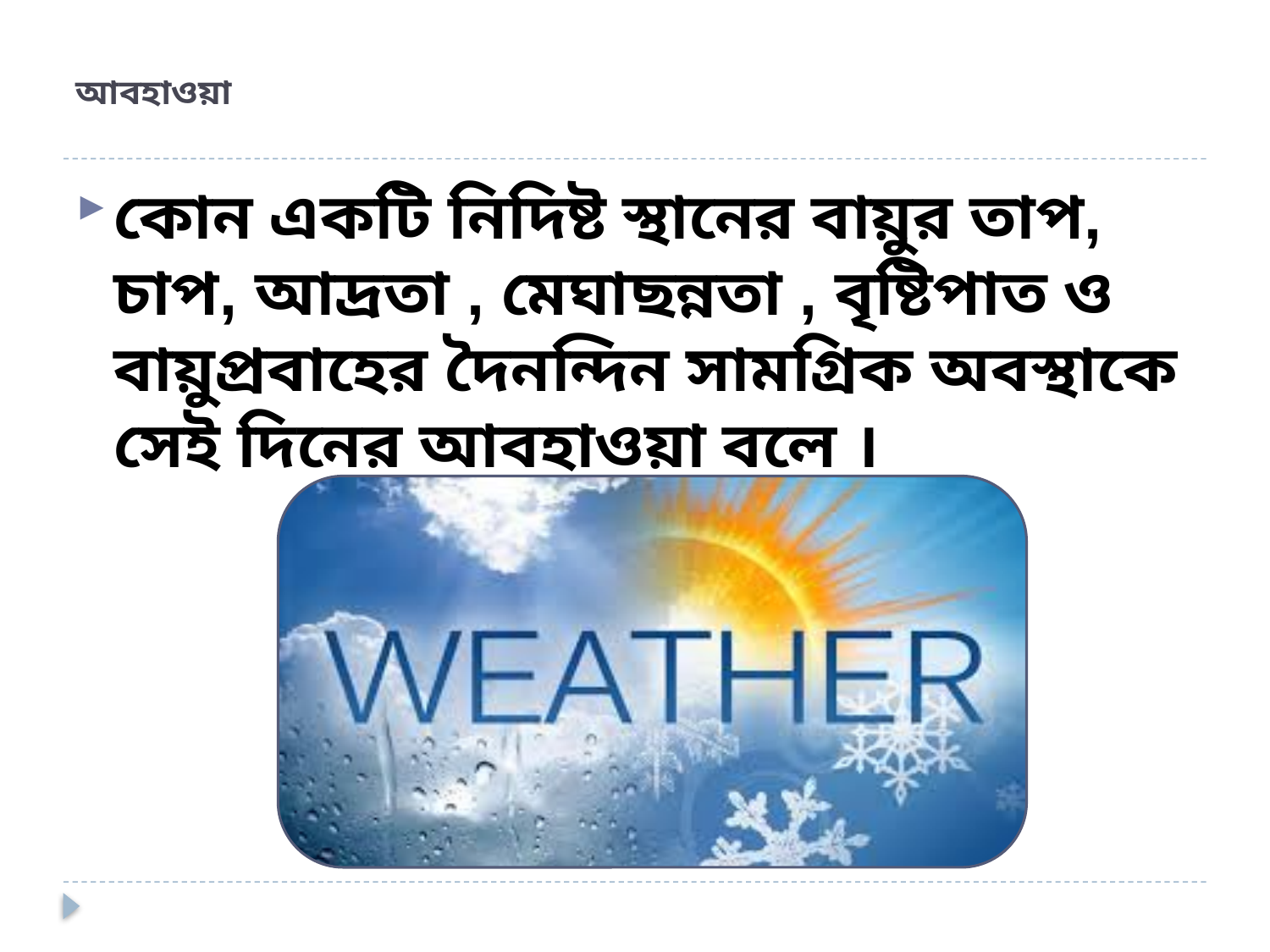

# আবহাওয়া
কোন একটি নিদিষ্ট স্থানের বায়ুর তাপ, চাপ, আদ্রতা , মেঘাছন্নতা , বৃষ্টিপাত ও বায়ুপ্রবাহের দৈনন্দিন সামগ্রিক অবস্থাকে সেই দিনের আবহাওয়া বলে ।